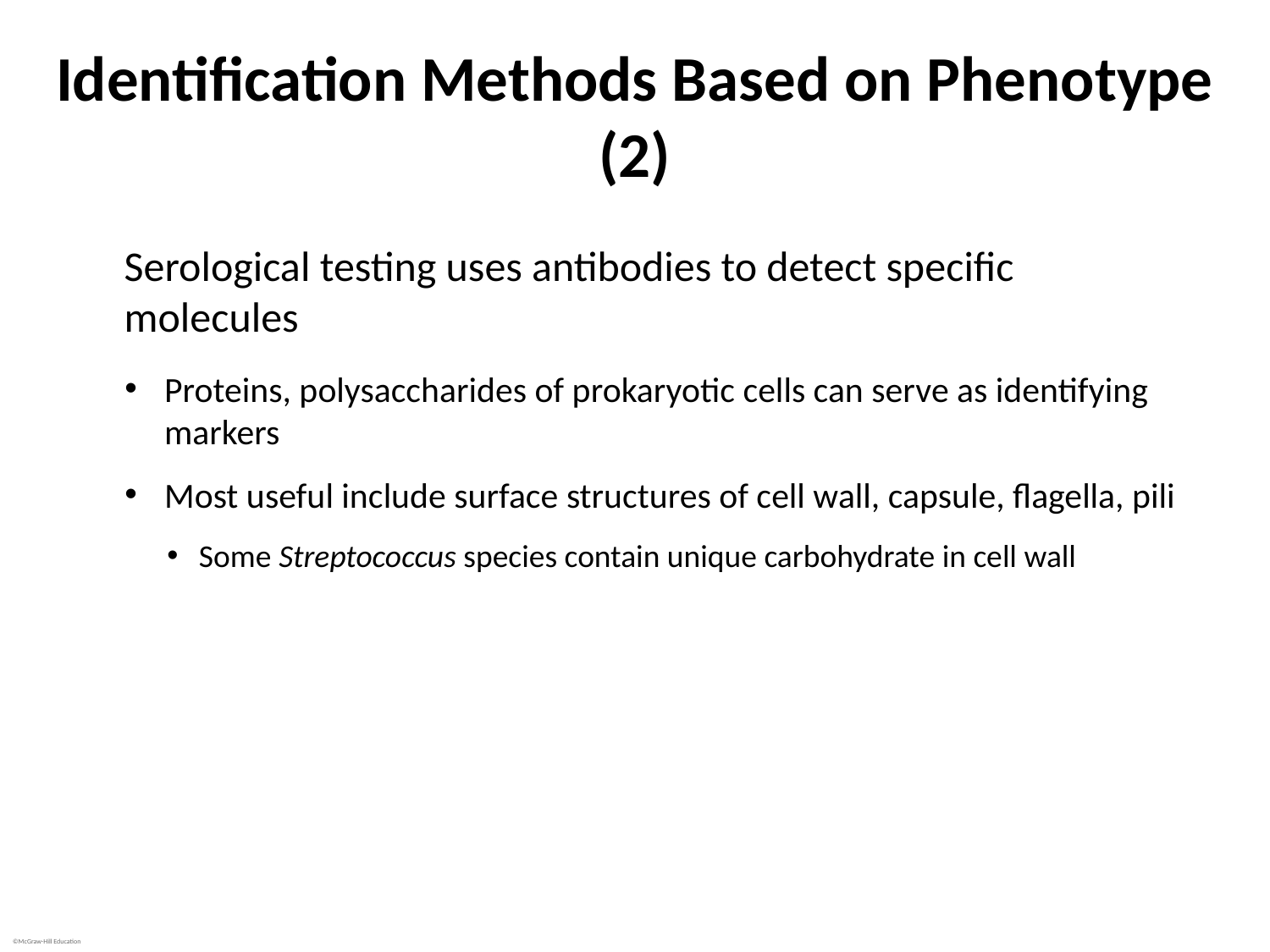

# Identification Methods Based on Phenotype (2)
Serological testing uses antibodies to detect specific molecules
Proteins, polysaccharides of prokaryotic cells can serve as identifying markers
Most useful include surface structures of cell wall, capsule, flagella, pili
Some Streptococcus species contain unique carbohydrate in cell wall